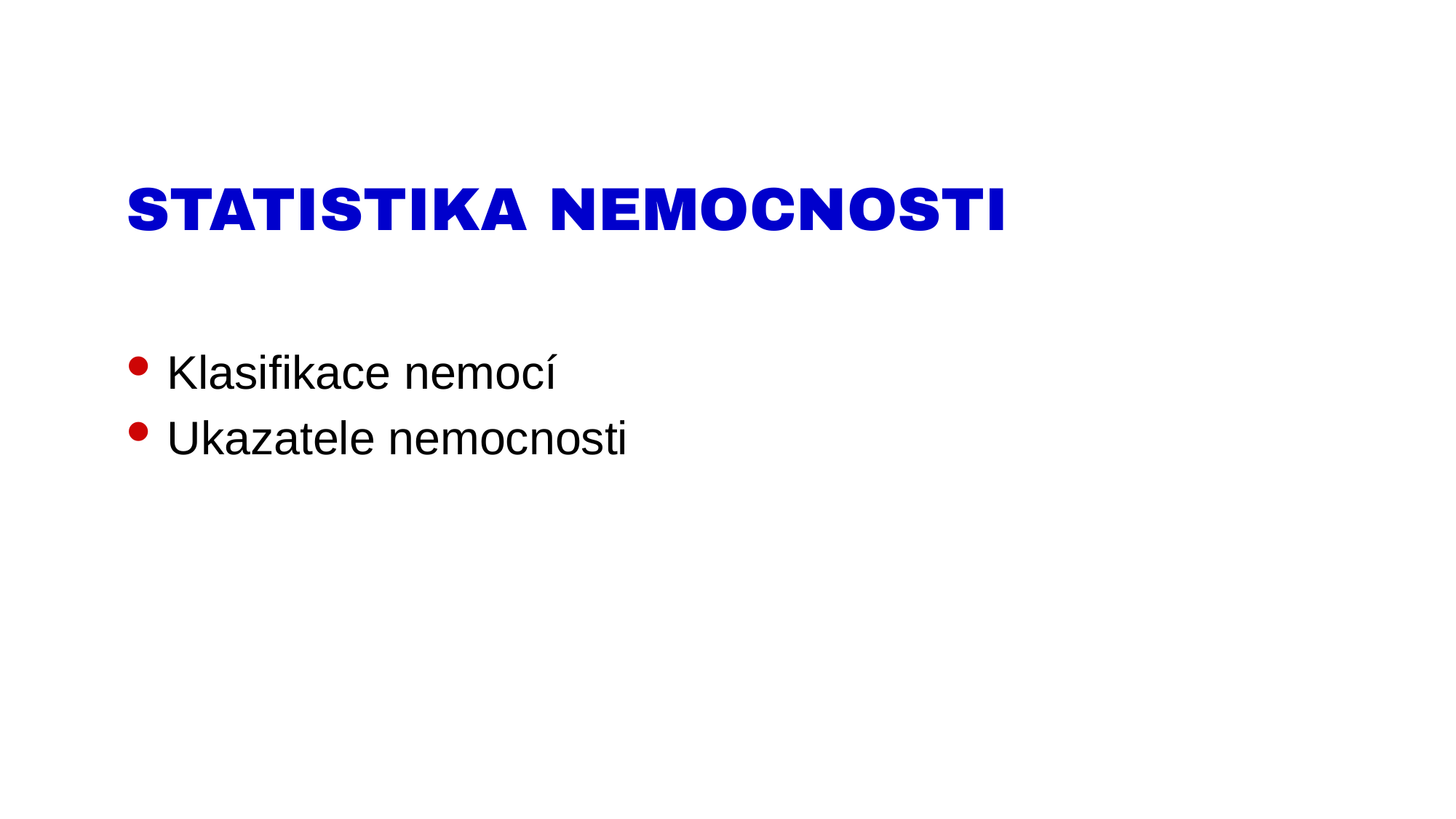

# STATISTIKA NEMOCNOSTI
Klasifikace nemocí
Ukazatele nemocnosti